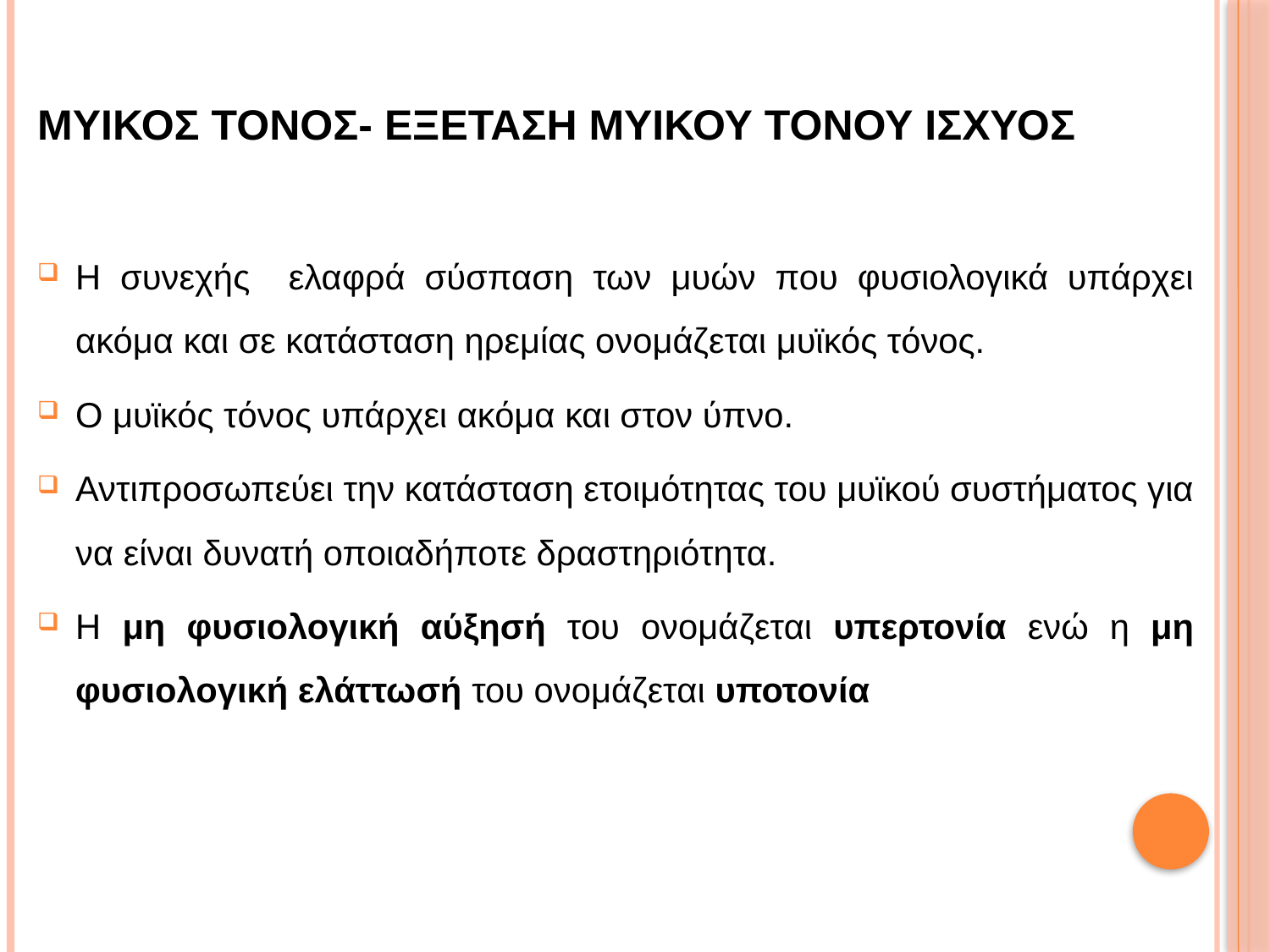

ΜΥΙΚΟΣ ΤΟΝΟΣ- ΕΞΕΤΑΣΗ ΜΥΙΚΟΥ ΤΟΝΟΥ ΙΣΧΥΟΣ

Η συνεχής  ελαφρά σύσπαση των μυών που φυσιολογικά υπάρχει ακόμα και σε κατάσταση ηρεμίας ονομάζεται μυϊκός τόνος.
Ο μυϊκός τόνος υπάρχει ακόμα και στον ύπνο.
Αντιπροσωπεύει την κατάσταση ετοιμότητας του μυϊκού συστήματος για να είναι δυνατή οποιαδήποτε δραστηριότητα.
Η μη φυσιολογική αύξησή του ονομάζεται υπερτονία ενώ η μη φυσιολογική ελάττωσή του ονομάζεται υποτονία